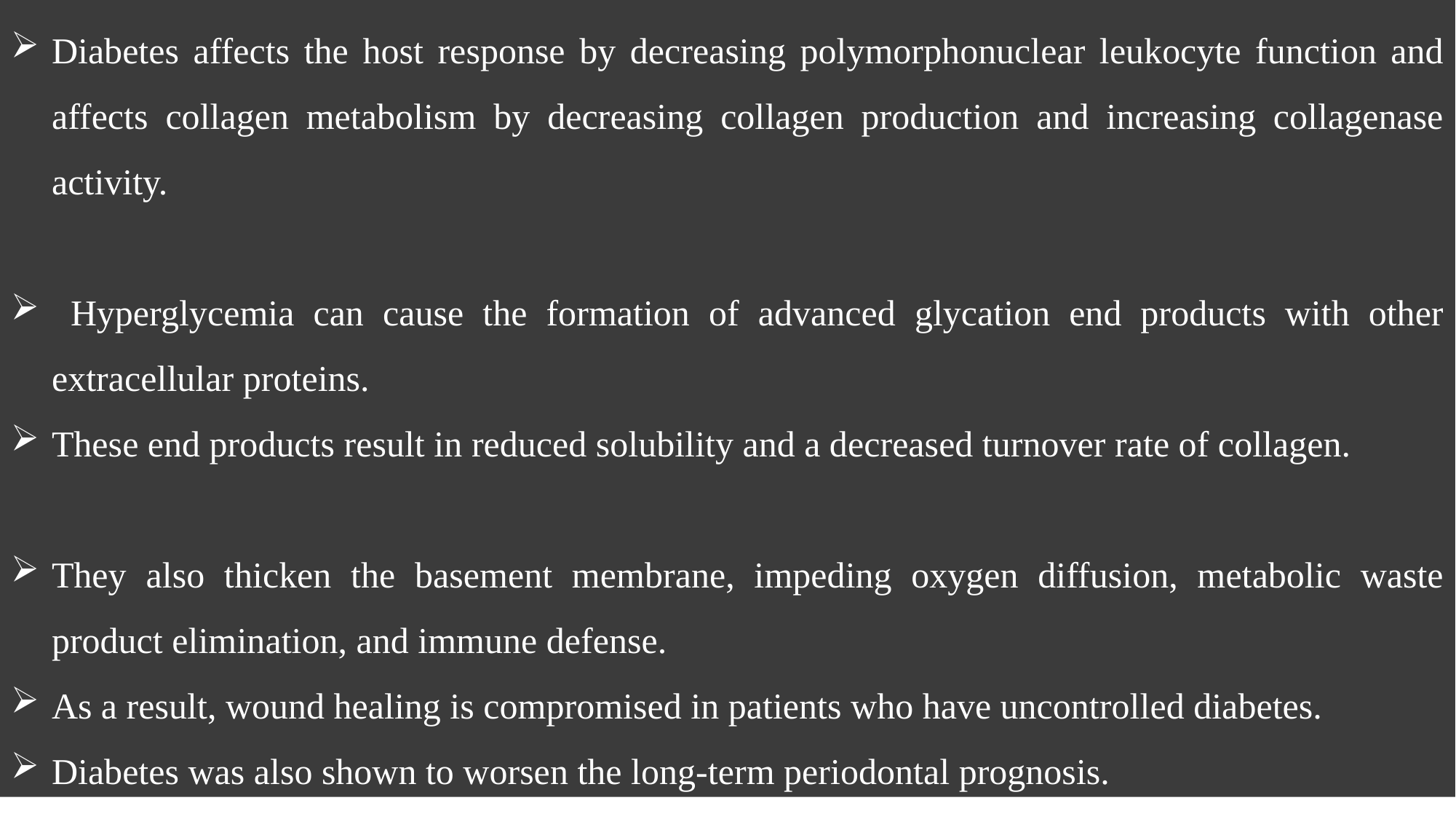

Diabetes affects the host response by decreasing polymorphonuclear leukocyte function and affects collagen metabolism by decreasing collagen production and increasing collagenase activity.

 Hyperglycemia can cause the formation of advanced glycation end products with other extracellular proteins.
These end products result in reduced solubility and a decreased turnover rate of collagen.

They also thicken the basement membrane, impeding oxygen diffusion, metabolic waste product elimination, and immune defense.
As a result, wound healing is compromised in patients who have uncontrolled diabetes.
Diabetes was also shown to worsen the long-term periodontal prognosis.
.